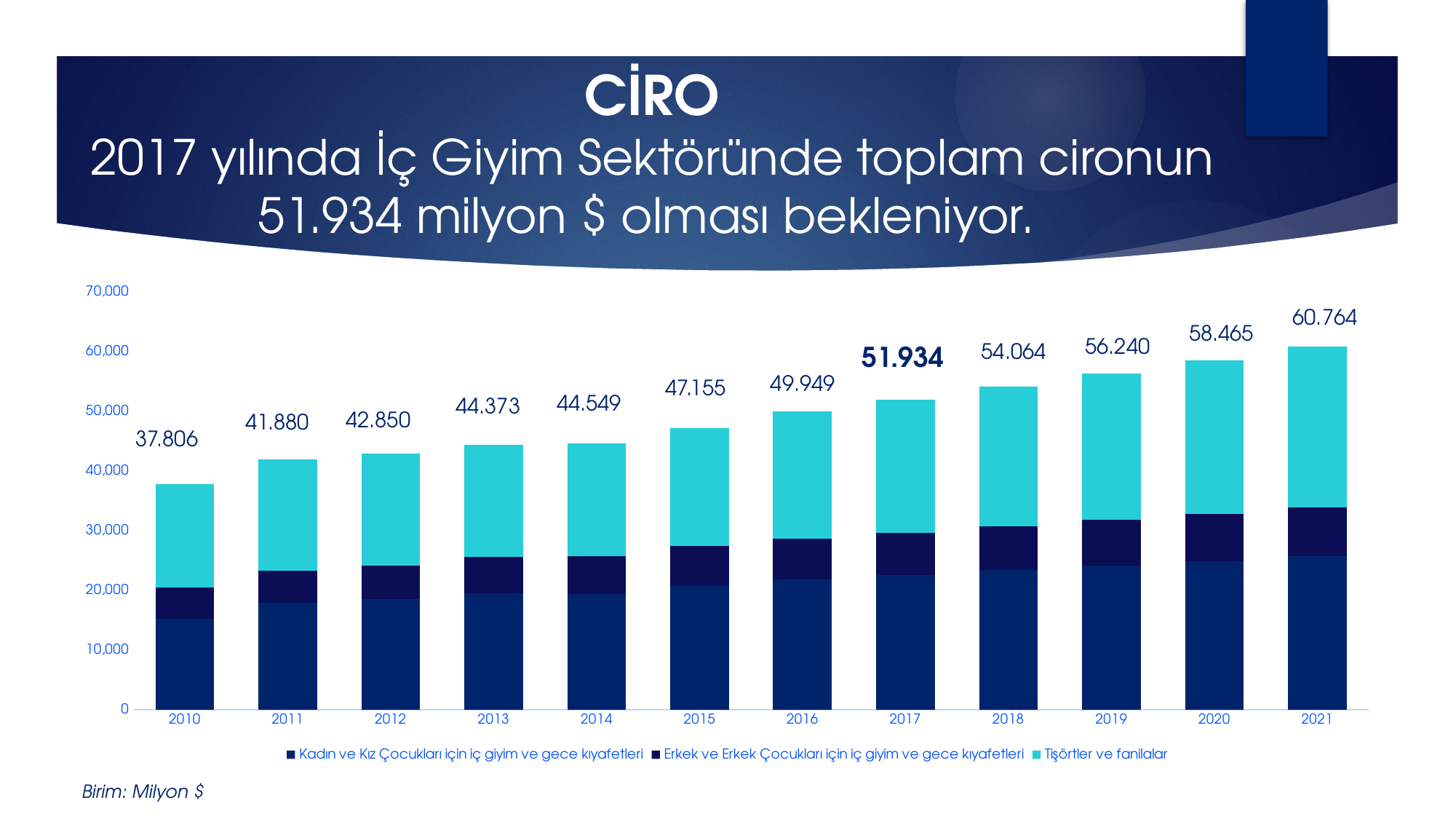

# CİRO 2017 yılında İç Giyim Sektöründe toplam cironun 51.934 milyon $ olması bekleniyor.

### Chart

| Category | Kadın ve Kız Çocukları için iç giyim ve gece kıyafetleri | Erkek ve Erkek Çocukları için iç giyim ve gece kıyafetleri | Tişörtler ve fanilalar |
|---|---|---|---|
| 2010 | 15215.172 | 5287.758 | 17303.124 |
| 2011 | 17888.888 | 5379.951 | 18611.306 |
| 2012 | 18493.508 | 5683.889 | 18672.613 |
| 2013 | 19502.451 | 6047.627 | 18823.197 |
| 2014 | 19419.08 | 6230.539 | 18899.07 |
| 2015 | 20735.189 | 6615.767 | 19804.532 |
| 2016 | 21828.714 | 6790.878 | 21329.391 |
| 2017 | 22563.496 | 7076.369 | 22294.354 |
| 2018 | 23334.898 | 7372.837 | 23356.101 |
| 2019 | 24105.73 | 7665.023 | 24469.647 |
| 2020 | 24878.717 | 7952.946 | 25633.544 |
| 2021 | 25665.59 | 8240.852 | 26857.097 |
60.764
58.465
56.240
54.064
51.934
49.949
47.155
44.549
44.373
42.850
41.880
37.806
Birim: Milyon $